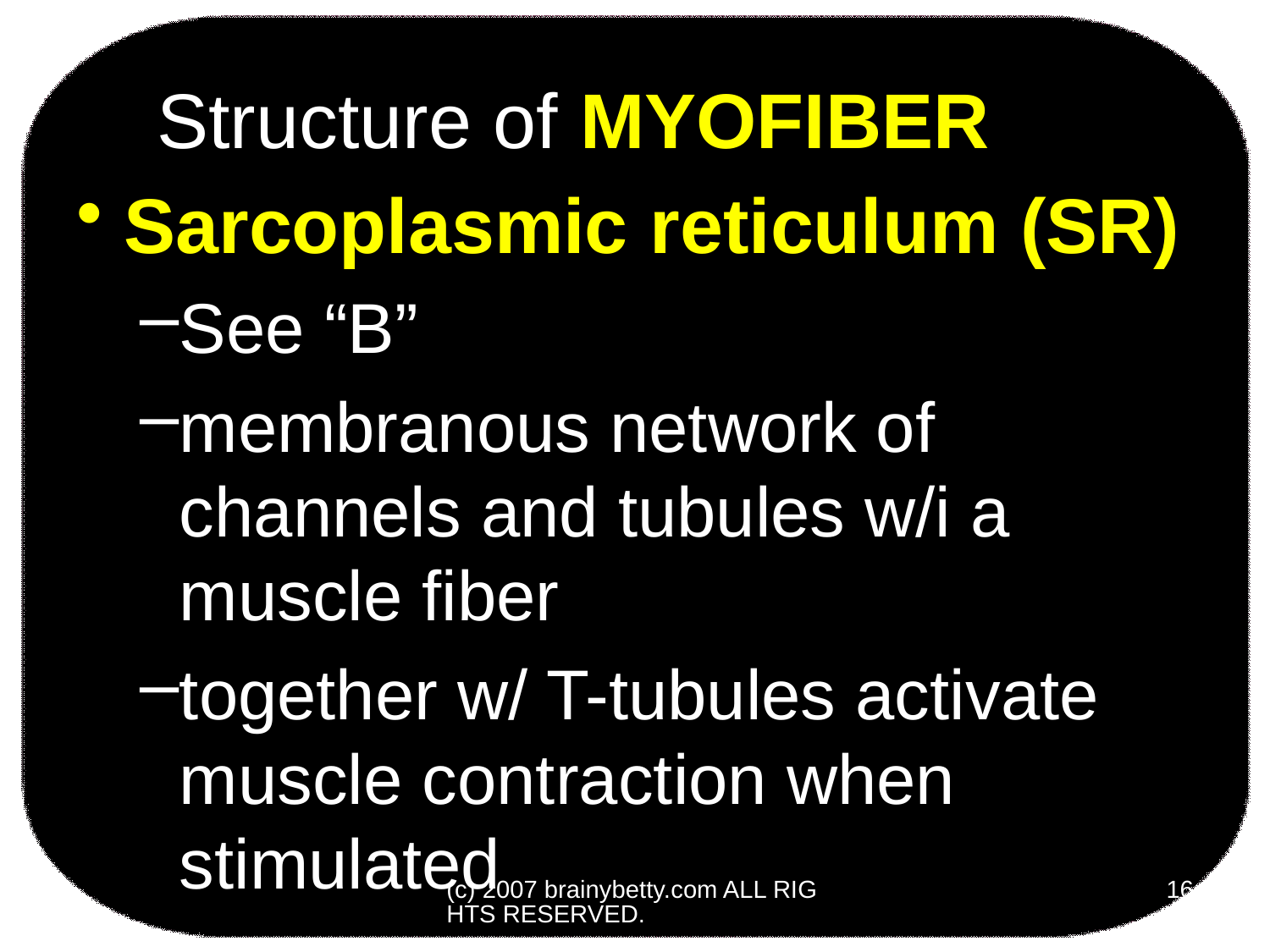

# Structure of MYOFIBER cont’
Sarcoplasmic reticulum (SR)
See “B”
membranous network of channels and tubules w/i a muscle fiber
together w/ T-tubules activate muscle contraction when stimulated
(c) 2007 brainybetty.com ALL RIGHTS RESERVED.
16